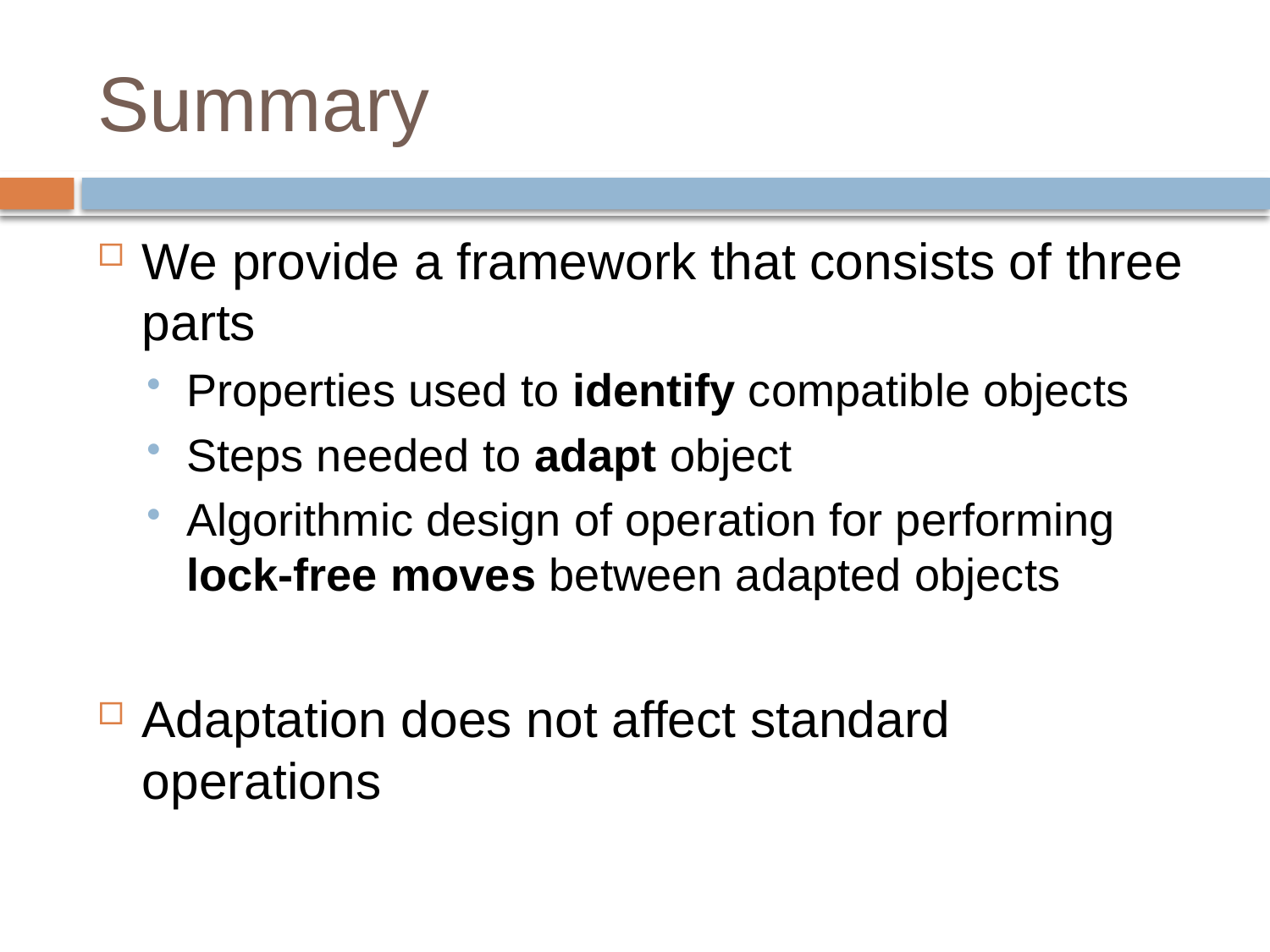

# Summary
We provide a framework that consists of three parts
Properties used to identify compatible objects
Steps needed to adapt object
Algorithmic design of operation for performing
lock-free moves between adapted objects

Adaptation does not affect standard operations